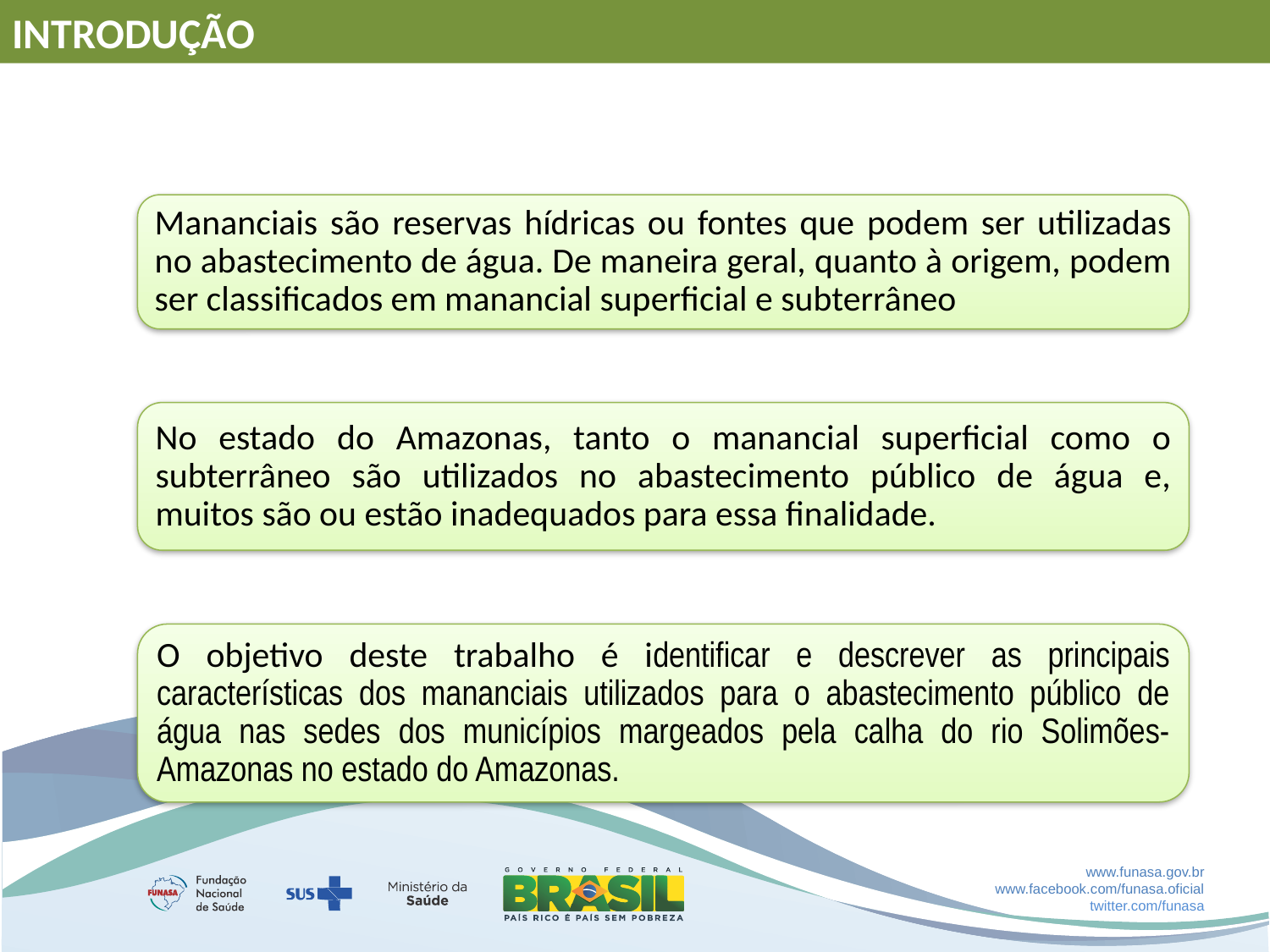

INTRODUÇÃO
Mananciais são reservas hídricas ou fontes que podem ser utilizadas no abastecimento de água. De maneira geral, quanto à origem, podem ser classificados em manancial superficial e subterrâneo
No estado do Amazonas, tanto o manancial superficial como o subterrâneo são utilizados no abastecimento público de água e, muitos são ou estão inadequados para essa finalidade.
O objetivo deste trabalho é identificar e descrever as principais características dos mananciais utilizados para o abastecimento público de água nas sedes dos municípios margeados pela calha do rio Solimões-Amazonas no estado do Amazonas.